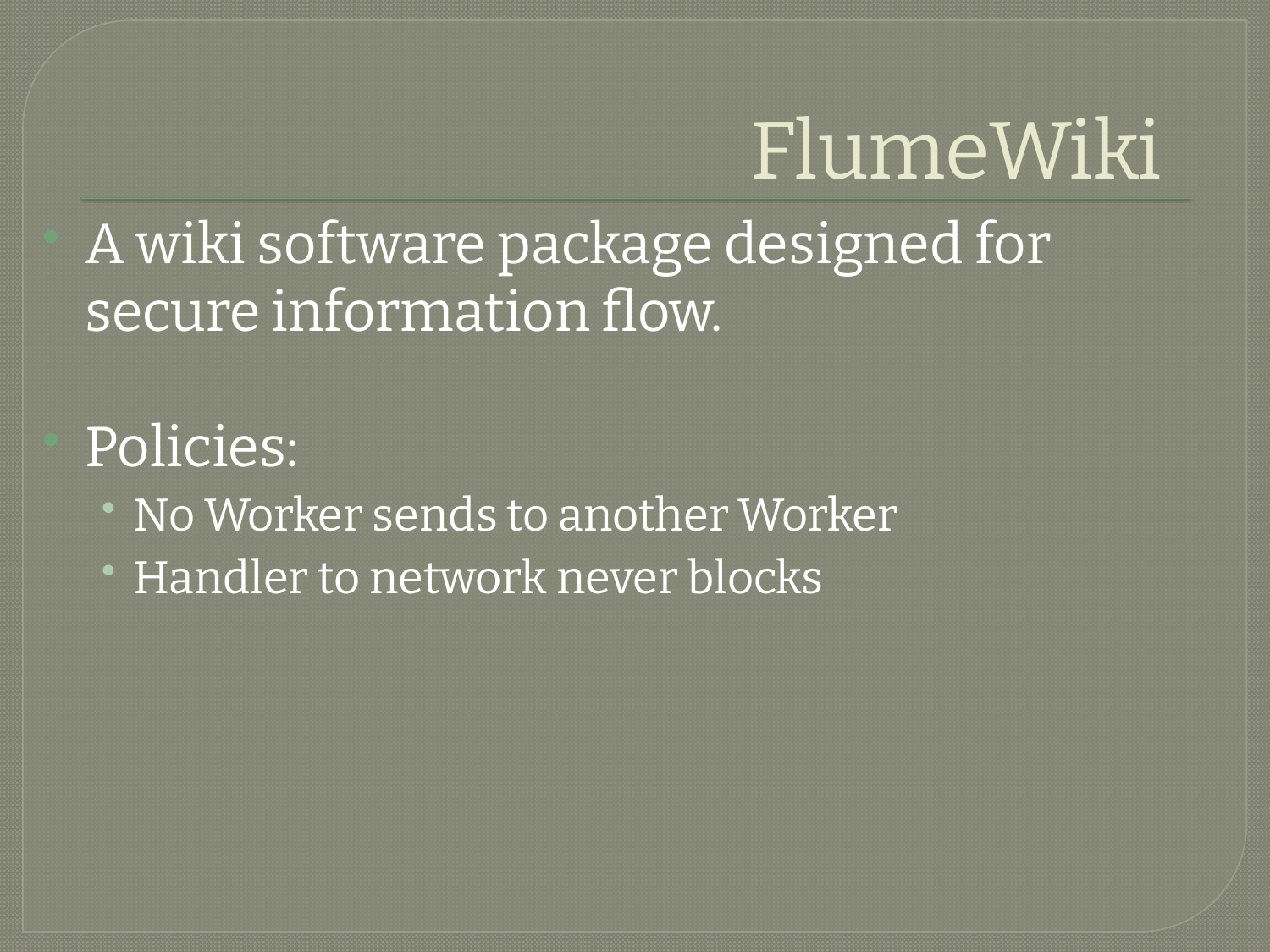

# FlumeWiki
A wiki software package designed for secure information flow.

Policies:
No Worker sends to another Worker
Handler to network never blocks